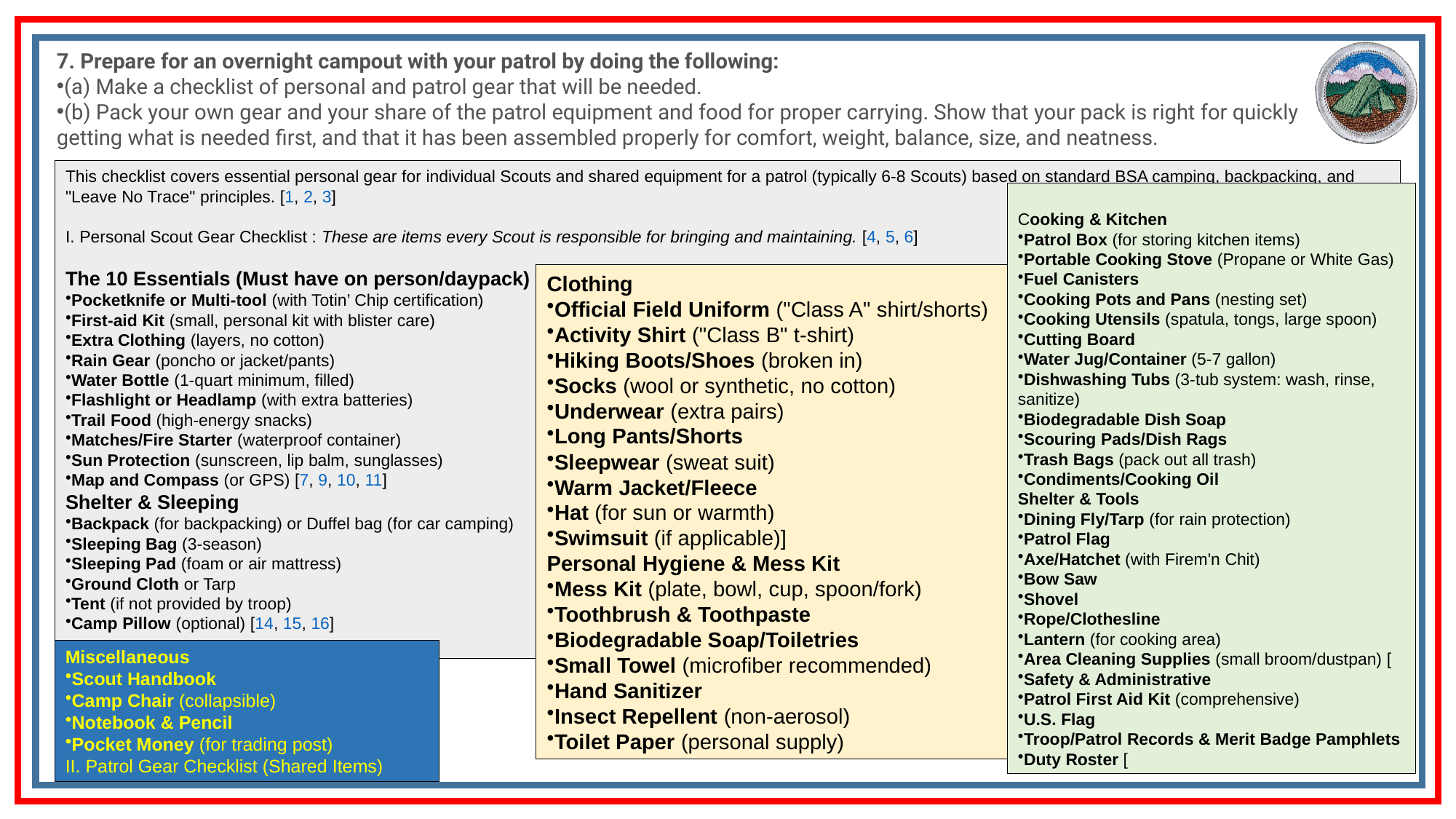

7. Prepare for an overnight campout with your patrol by doing the following:
(a) Make a checklist of personal and patrol gear that will be needed.
(b) Pack your own gear and your share of the patrol equipment and food for proper carrying. Show that your pack is right for quickly getting what is needed first, and that it has been assembled properly for comfort, weight, balance, size, and neatness.
This checklist covers essential personal gear for individual Scouts and shared equipment for a patrol (typically 6-8 Scouts) based on standard BSA camping, backpacking, and "Leave No Trace" principles. [1, 2, 3]

I. Personal Scout Gear Checklist : These are items every Scout is responsible for bringing and maintaining. [4, 5, 6]

The 10 Essentials (Must have on person/daypack)
Pocketknife or Multi-tool (with Totin’ Chip certification)
First-aid Kit (small, personal kit with blister care)
Extra Clothing (layers, no cotton)
Rain Gear (poncho or jacket/pants)
Water Bottle (1-quart minimum, filled)
Flashlight or Headlamp (with extra batteries)
Trail Food (high-energy snacks)
Matches/Fire Starter (waterproof container)
Sun Protection (sunscreen, lip balm, sunglasses)
Map and Compass (or GPS) [7, 9, 10, 11]
Shelter & Sleeping
Backpack (for backpacking) or Duffel bag (for car camping)
Sleeping Bag (3-season)
Sleeping Pad (foam or air mattress)
Ground Cloth or Tarp
Tent (if not provided by troop)
Camp Pillow (optional) [14, 15, 16]

Cooking & Kitchen
Patrol Box (for storing kitchen items)
Portable Cooking Stove (Propane or White Gas)
Fuel Canisters
Cooking Pots and Pans (nesting set)
Cooking Utensils (spatula, tongs, large spoon)
Cutting Board
Water Jug/Container (5-7 gallon)
Dishwashing Tubs (3-tub system: wash, rinse, sanitize)
Biodegradable Dish Soap
Scouring Pads/Dish Rags
Trash Bags (pack out all trash)
Condiments/Cooking Oil
Shelter & Tools
Dining Fly/Tarp (for rain protection)
Patrol Flag
Axe/Hatchet (with Firem'n Chit)
Bow Saw
Shovel
Rope/Clothesline
Lantern (for cooking area)
Area Cleaning Supplies (small broom/dustpan) [
Safety & Administrative
Patrol First Aid Kit (comprehensive)
U.S. Flag
Troop/Patrol Records & Merit Badge Pamphlets
Duty Roster [
Clothing
Official Field Uniform ("Class A" shirt/shorts)
Activity Shirt ("Class B" t-shirt)
Hiking Boots/Shoes (broken in)
Socks (wool or synthetic, no cotton)
Underwear (extra pairs)
Long Pants/Shorts
Sleepwear (sweat suit)
Warm Jacket/Fleece
Hat (for sun or warmth)
Swimsuit (if applicable)]
Personal Hygiene & Mess Kit
Mess Kit (plate, bowl, cup, spoon/fork)
Toothbrush & Toothpaste
Biodegradable Soap/Toiletries
Small Towel (microfiber recommended)
Hand Sanitizer
Insect Repellent (non-aerosol)
Toilet Paper (personal supply)
Miscellaneous
Scout Handbook
Camp Chair (collapsible)
Notebook & Pencil
Pocket Money (for trading post)
II. Patrol Gear Checklist (Shared Items)